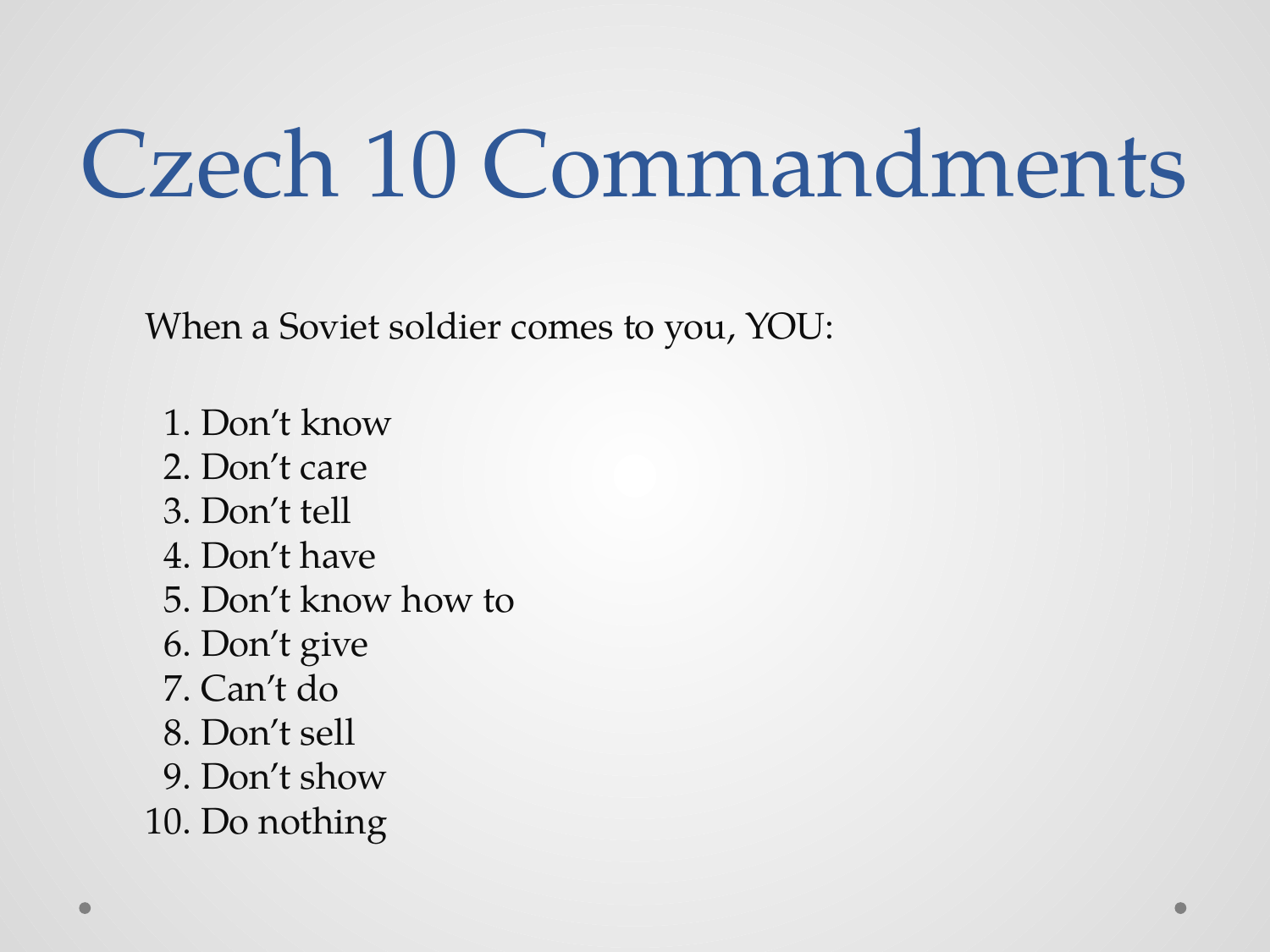

# Czech 10 Commandments
When a Soviet soldier comes to you, YOU:
  1. Don’t know
  2. Don’t care
  3. Don’t tell
  4. Don’t have
  5. Don’t know how to
  6. Don’t give
  7. Can’t do
  8. Don’t sell
  9. Don’t show
10. Do nothing